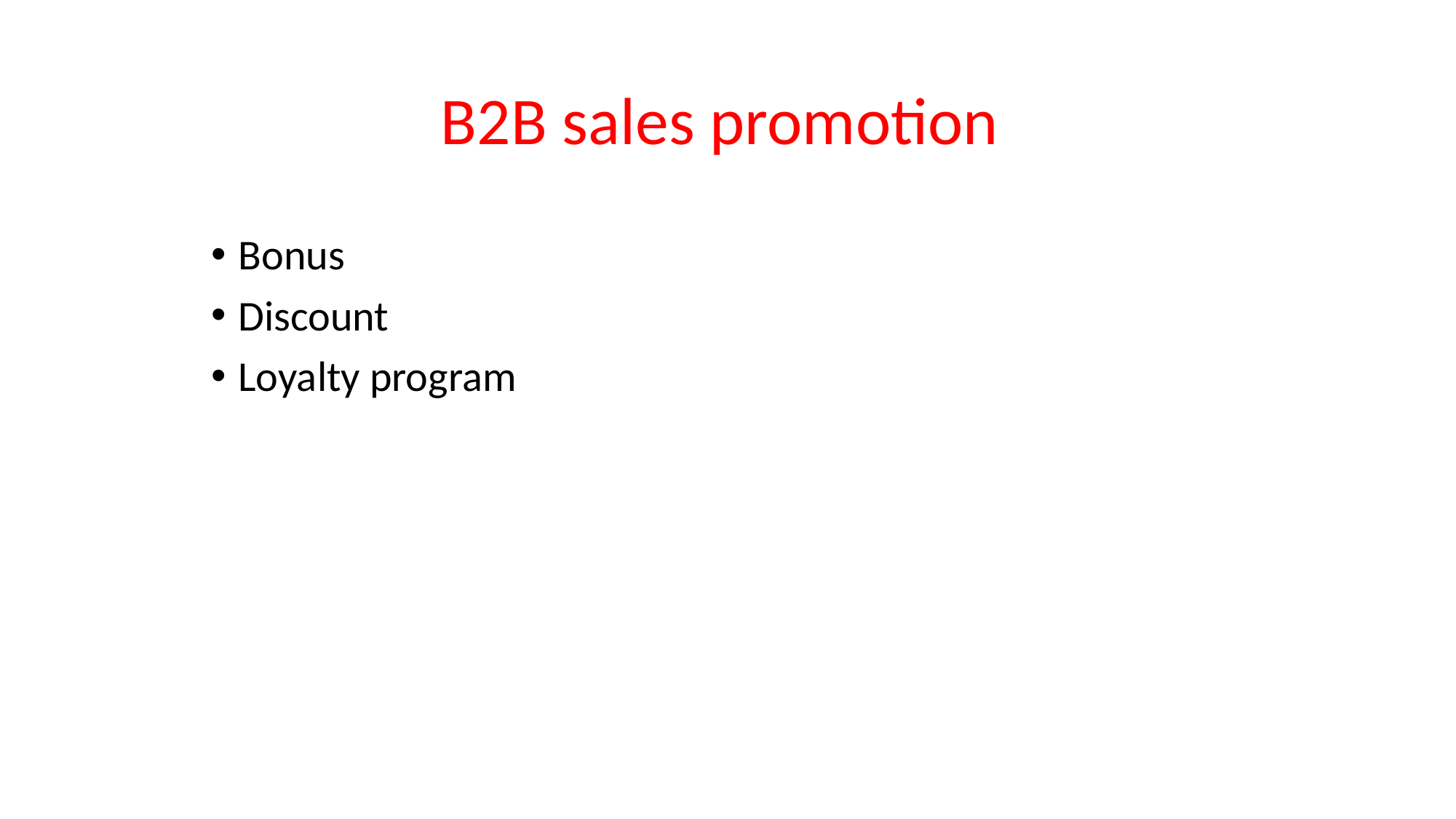

# B2B sales promotion
Bonus
Discount
Loyalty program